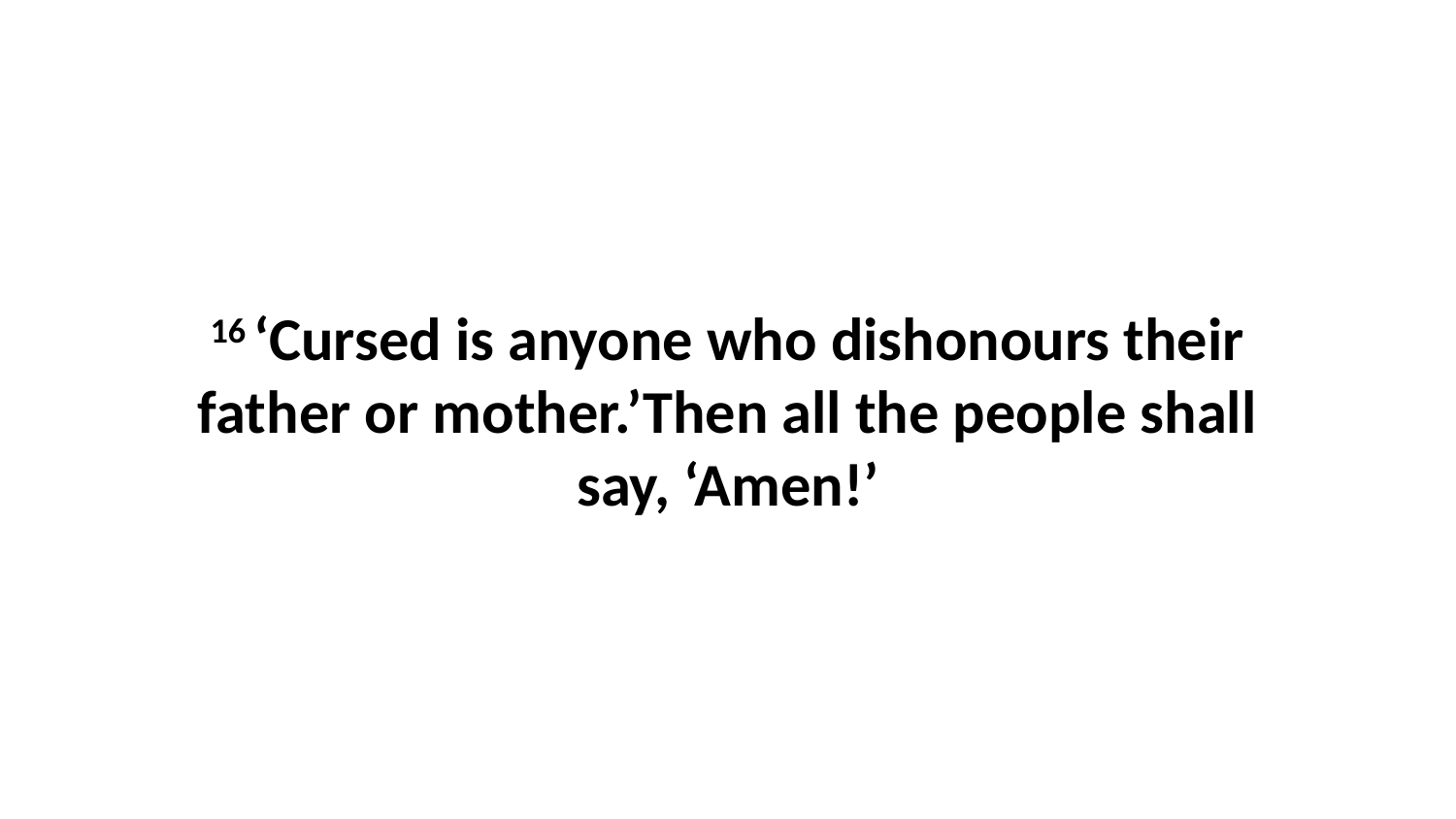

16 ‘Cursed is anyone who dishonours their father or mother.’Then all the people shall say, ‘Amen!’